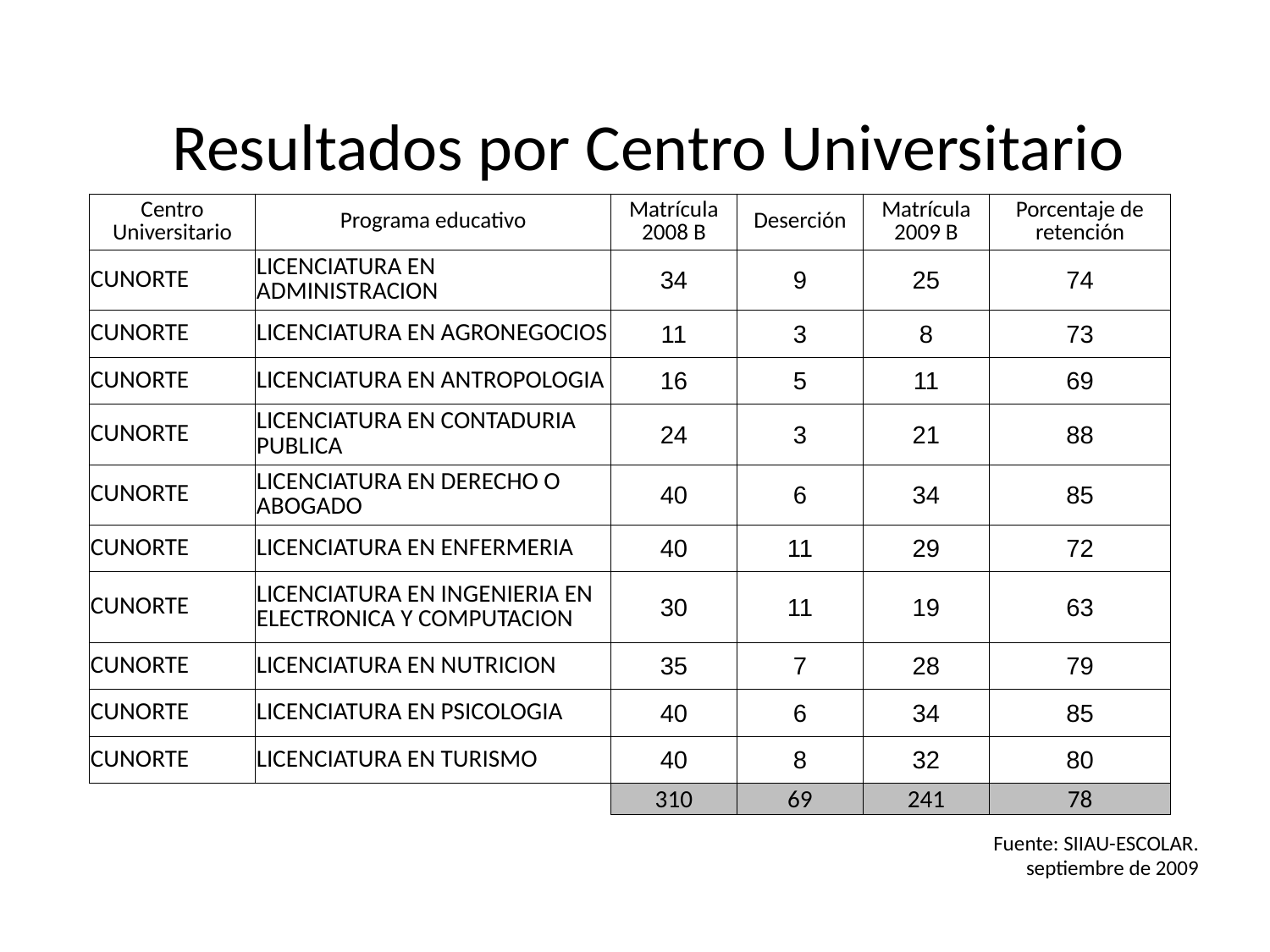

# Resultados por Centro Universitario
| Centro Universitario | Programa educativo | Matrícula 2008 B | Deserción | Matrícula 2009 B | Porcentaje de retención |
| --- | --- | --- | --- | --- | --- |
| CUNORTE | LICENCIATURA EN ADMINISTRACION | 34 | 9 | 25 | 74 |
| CUNORTE | LICENCIATURA EN AGRONEGOCIOS | 11 | 3 | 8 | 73 |
| CUNORTE | LICENCIATURA EN ANTROPOLOGIA | 16 | 5 | 11 | 69 |
| CUNORTE | LICENCIATURA EN CONTADURIA PUBLICA | 24 | 3 | 21 | 88 |
| CUNORTE | LICENCIATURA EN DERECHO O ABOGADO | 40 | 6 | 34 | 85 |
| CUNORTE | LICENCIATURA EN ENFERMERIA | 40 | 11 | 29 | 72 |
| CUNORTE | LICENCIATURA EN INGENIERIA EN ELECTRONICA Y COMPUTACION | 30 | 11 | 19 | 63 |
| CUNORTE | LICENCIATURA EN NUTRICION | 35 | 7 | 28 | 79 |
| CUNORTE | LICENCIATURA EN PSICOLOGIA | 40 | 6 | 34 | 85 |
| CUNORTE | LICENCIATURA EN TURISMO | 40 | 8 | 32 | 80 |
|  |  | 310 | 69 | 241 | 78 |
Fuente: SIIAU-ESCOLAR.
septiembre de 2009